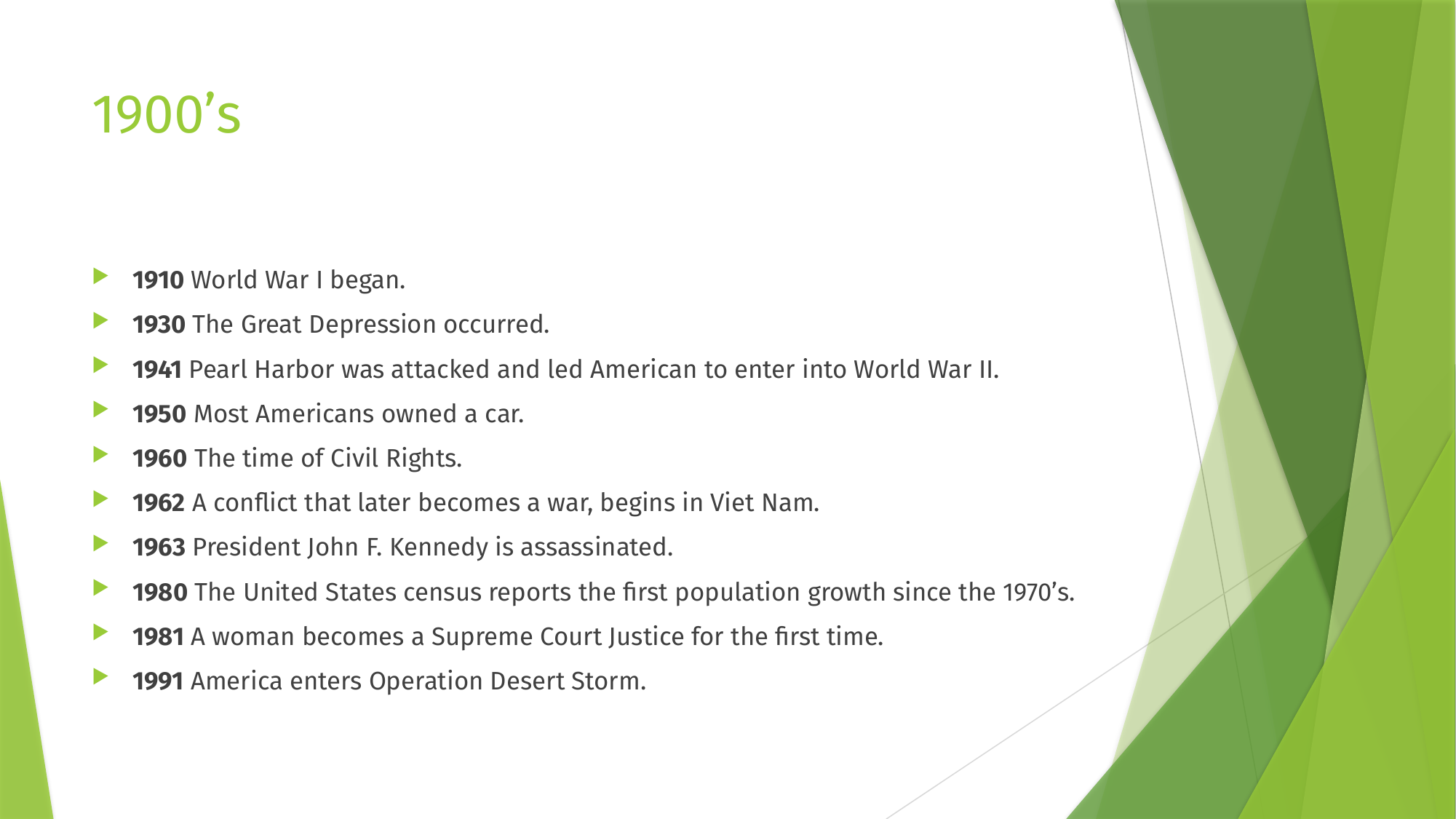

# 1900’s
1910 World War I began.
1930 The Great Depression occurred.
1941 Pearl Harbor was attacked and led American to enter into World War II.
1950 Most Americans owned a car.
1960 The time of Civil Rights.
1962 A conflict that later becomes a war, begins in Viet Nam.
1963 President John F. Kennedy is assassinated.
1980 The United States census reports the first population growth since the 1970’s.
1981 A woman becomes a Supreme Court Justice for the first time.
1991 America enters Operation Desert Storm.